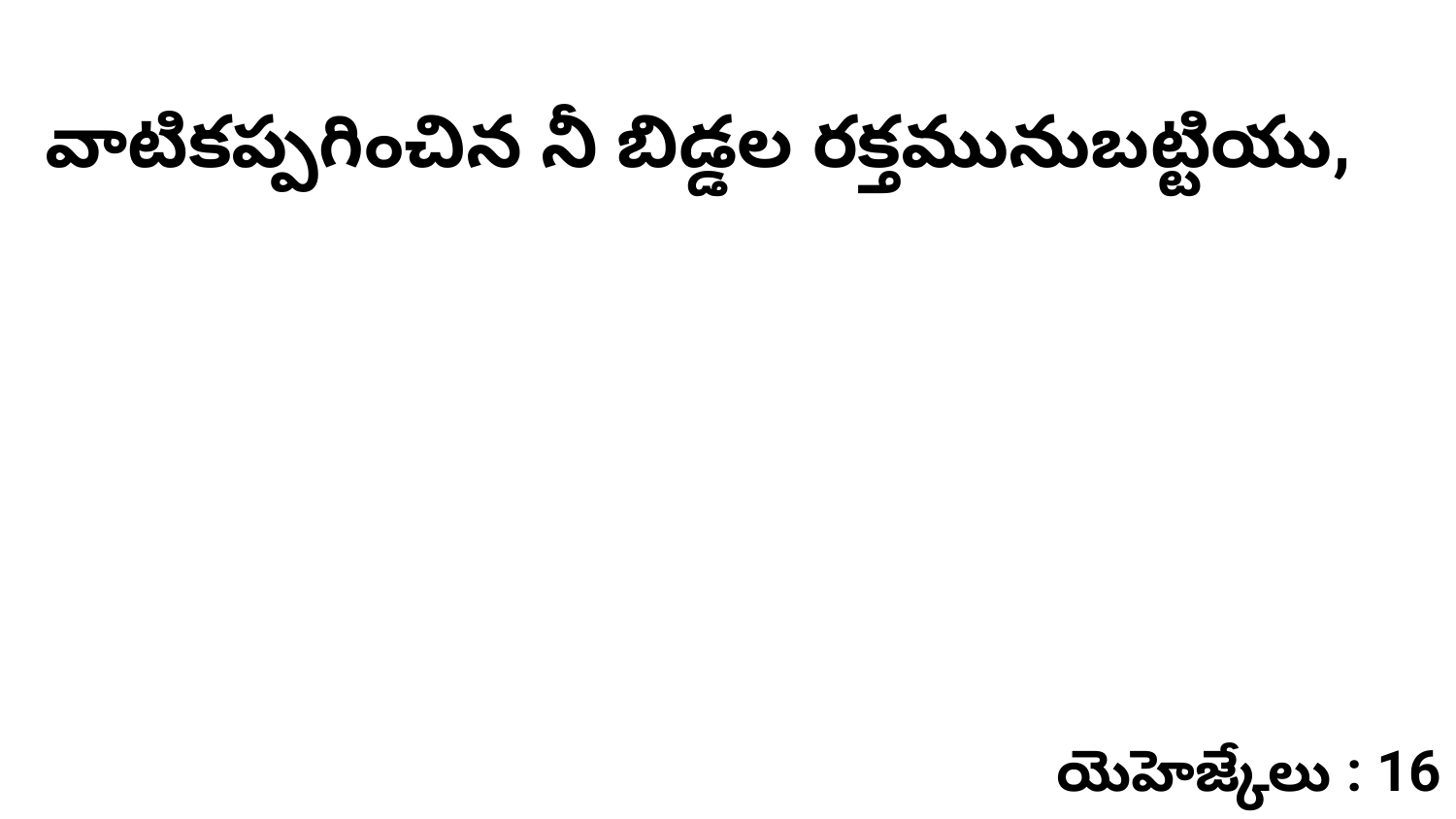

వాటికప్పగించిన నీ బిడ్డల రక్తమునుబట్టియు,
యెహెజ్కేలు : 16